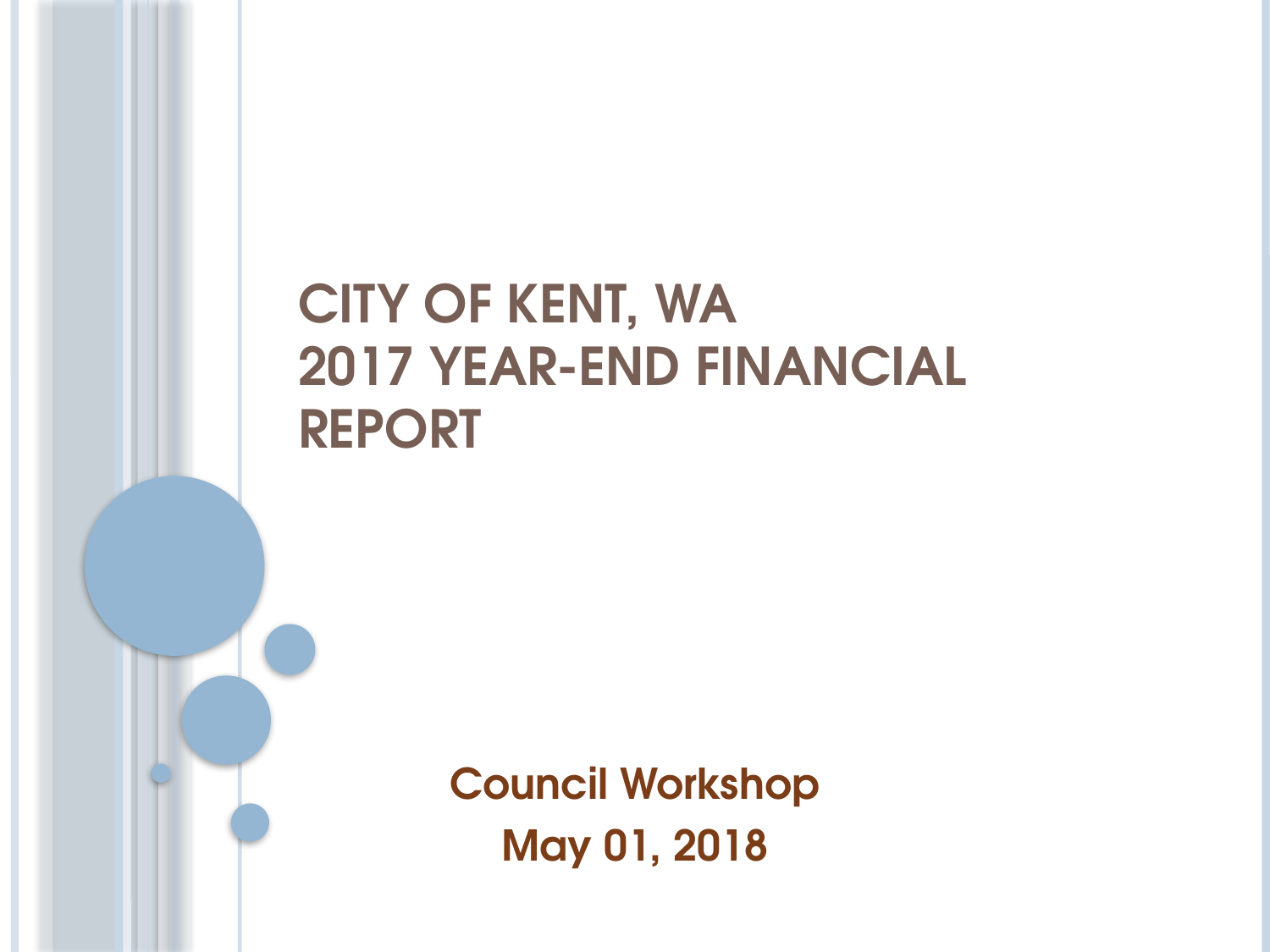

# City of Kent, WA 2017 Year-End Financial Report
Council Workshop
May 01, 2018